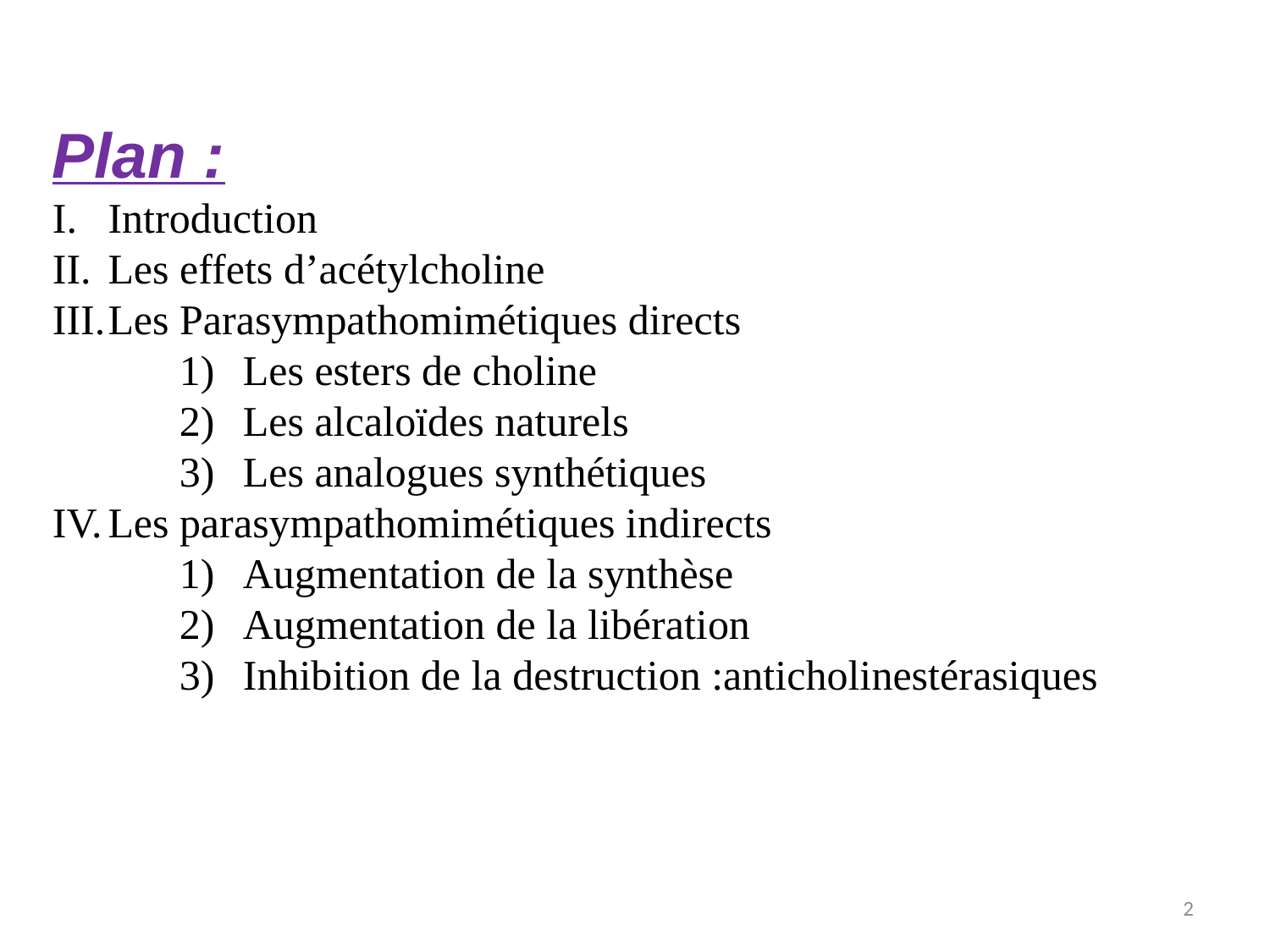

Plan :
Introduction
Les effets d’acétylcholine
Les Parasympathomimétiques directs
Les esters de choline
Les alcaloïdes naturels
Les analogues synthétiques
Les parasympathomimétiques indirects
Augmentation de la synthèse
Augmentation de la libération
Inhibition de la destruction :anticholinestérasiques

2